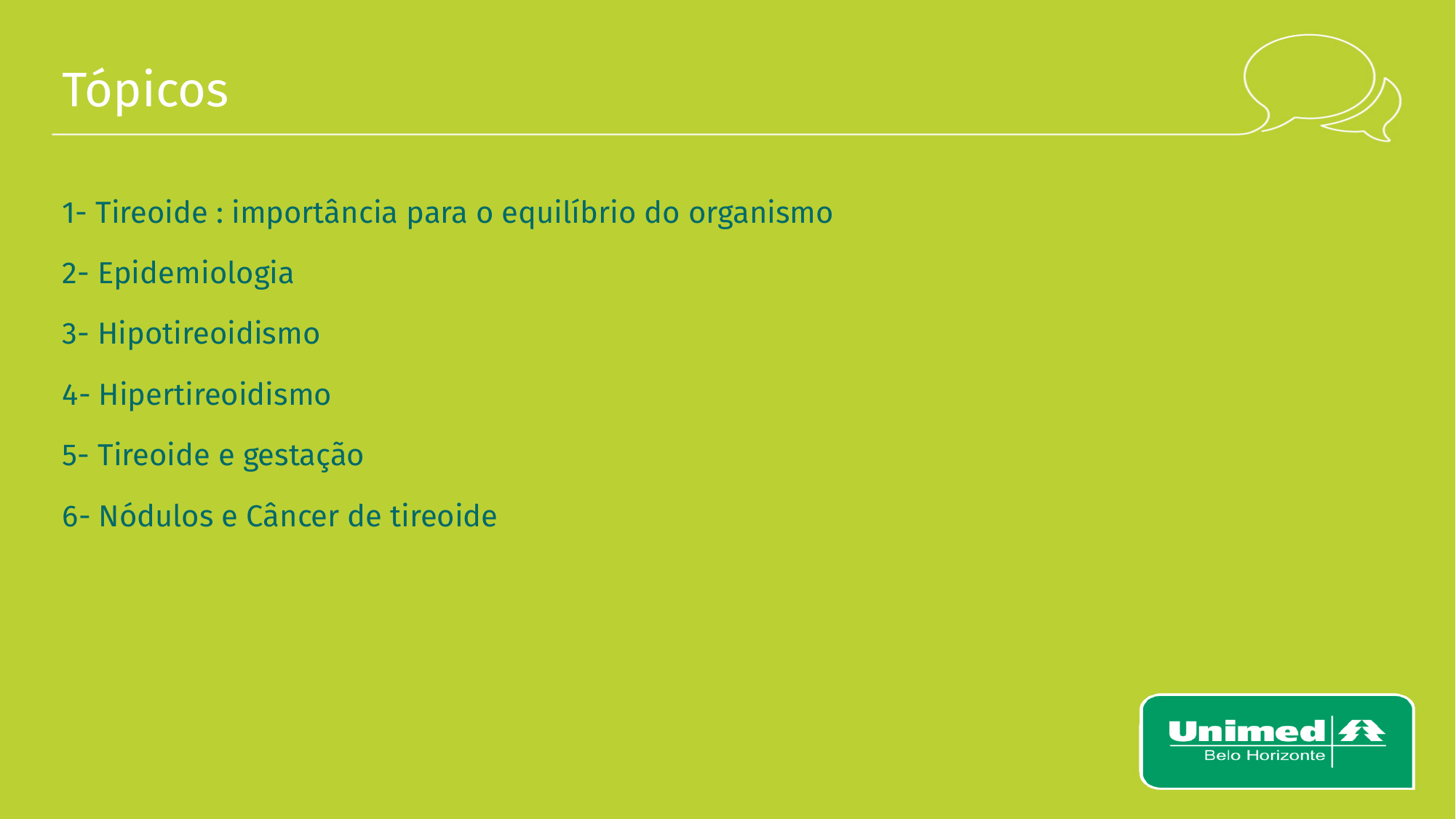

# Tópicos
1- Tireoide : importância para o equilíbrio do organismo
2- Epidemiologia
3- Hipotireoidismo
4- Hipertireoidismo
5- Tireoide e gestação
6- Nódulos e Câncer de tireoide